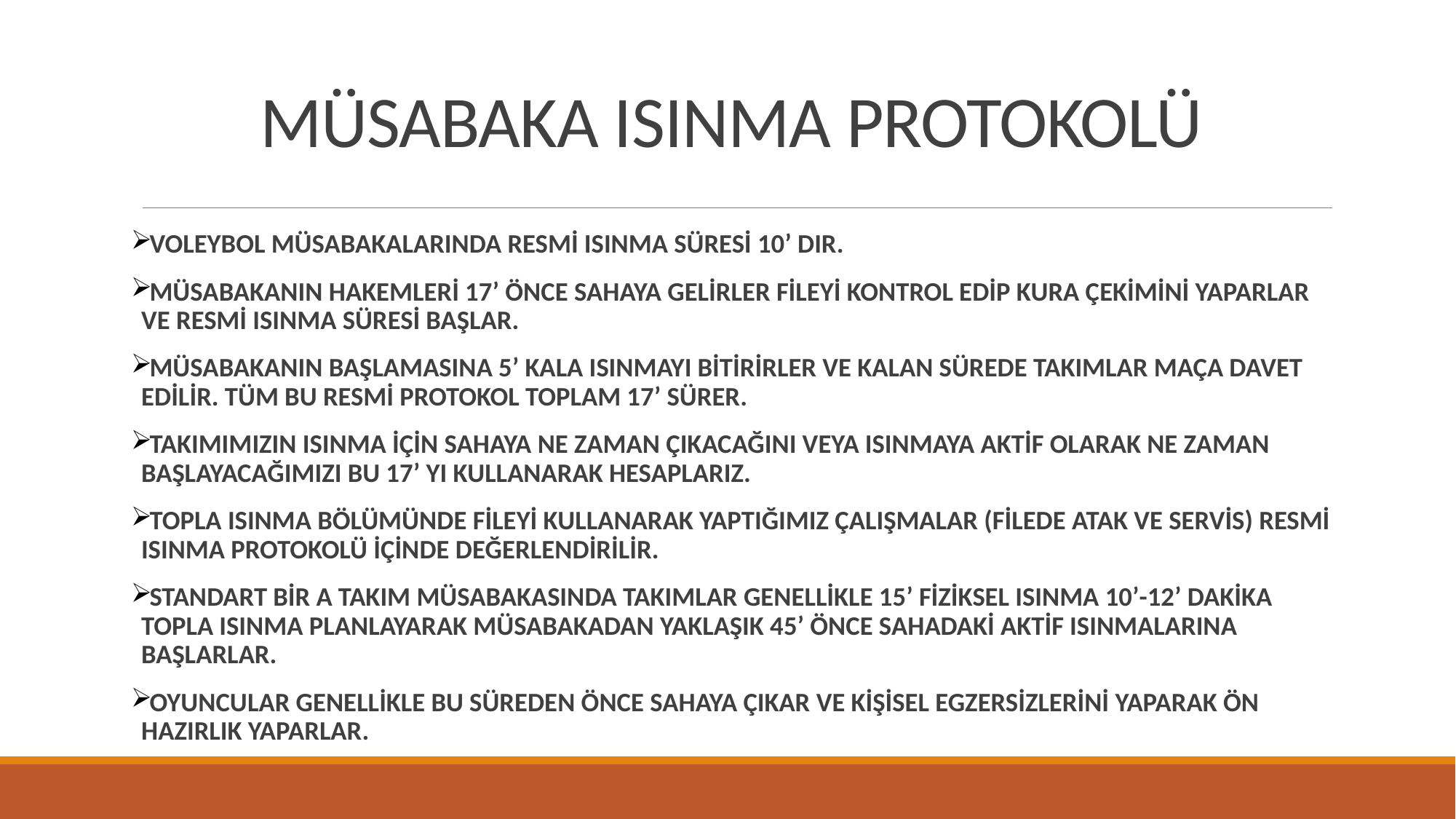

# MÜSABAKA ISINMA PROTOKOLÜ
VOLEYBOL MÜSABAKALARINDA RESMİ ISINMA SÜRESİ 10’ DIR.
MÜSABAKANIN HAKEMLERİ 17’ ÖNCE SAHAYA GELİRLER FİLEYİ KONTROL EDİP KURA ÇEKİMİNİ YAPARLAR VE RESMİ ISINMA SÜRESİ BAŞLAR.
MÜSABAKANIN BAŞLAMASINA 5’ KALA ISINMAYI BİTİRİRLER VE KALAN SÜREDE TAKIMLAR MAÇA DAVET EDİLİR. TÜM BU RESMİ PROTOKOL TOPLAM 17’ SÜRER.
TAKIMIMIZIN ISINMA İÇİN SAHAYA NE ZAMAN ÇIKACAĞINI VEYA ISINMAYA AKTİF OLARAK NE ZAMAN BAŞLAYACAĞIMIZI BU 17’ YI KULLANARAK HESAPLARIZ.
TOPLA ISINMA BÖLÜMÜNDE FİLEYİ KULLANARAK YAPTIĞIMIZ ÇALIŞMALAR (FİLEDE ATAK VE SERVİS) RESMİ ISINMA PROTOKOLÜ İÇİNDE DEĞERLENDİRİLİR.
STANDART BİR A TAKIM MÜSABAKASINDA TAKIMLAR GENELLİKLE 15’ FİZİKSEL ISINMA 10’-12’ DAKİKA TOPLA ISINMA PLANLAYARAK MÜSABAKADAN YAKLAŞIK 45’ ÖNCE SAHADAKİ AKTİF ISINMALARINA BAŞLARLAR.
OYUNCULAR GENELLİKLE BU SÜREDEN ÖNCE SAHAYA ÇIKAR VE KİŞİSEL EGZERSİZLERİNİ YAPARAK ÖN HAZIRLIK YAPARLAR.